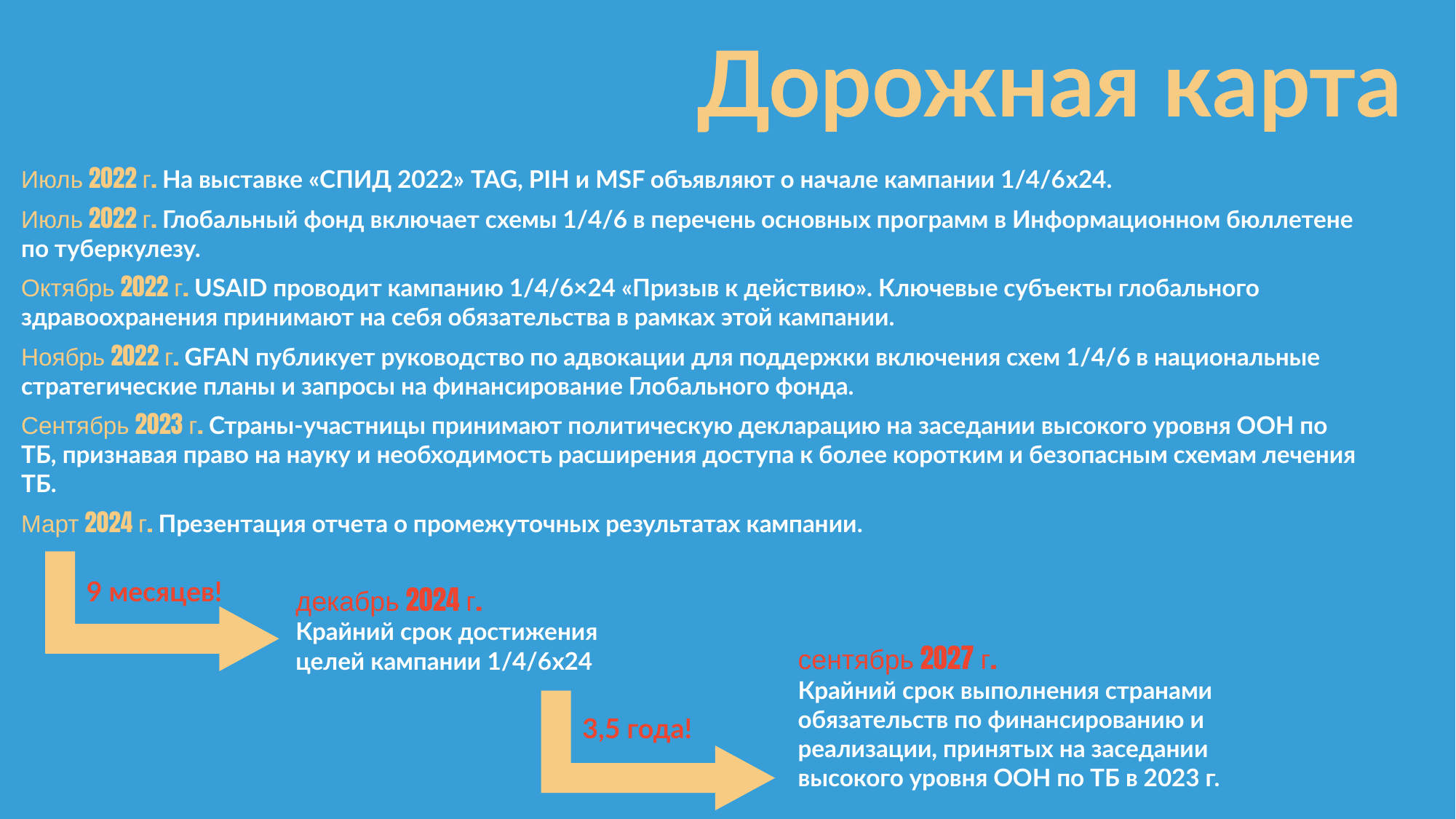

# Дорожная карта
Июль 2022 г. На выставке «СПИД 2022» TAG, PIH и MSF объявляют о начале кампании 1/4/6x24.
Июль 2022 г. Глобальный фонд включает схемы 1/4/6 в перечень основных программ в Информационном бюллетене по туберкулезу.
Октябрь 2022 г. USAID проводит кампанию 1/4/6×24 «Призыв к действию». Ключевые субъекты глобального здравоохранения принимают на себя обязательства в рамках этой кампании.
Ноябрь 2022 г. GFAN публикует руководство по адвокации для поддержки включения схем 1/4/6 в национальные стратегические планы и запросы на финансирование Глобального фонда.
Сентябрь 2023 г. Страны-участницы принимают политическую декларацию на заседании высокого уровня ООН по ТБ, признавая право на науку и необходимость расширения доступа к более коротким и безопасным схемам лечения ТБ.
Март 2024 г. Презентация отчета о промежуточных результатах кампании.

9 месяцев!
декабрь 2024 г.
Крайний срок достижения целей кампании 1/4/6x24

сентябрь 2027 г.
Крайний срок выполнения странами обязательств по финансированию и реализации, принятых на заседании высокого уровня ООН по ТБ в 2023 г.
3,5 года!